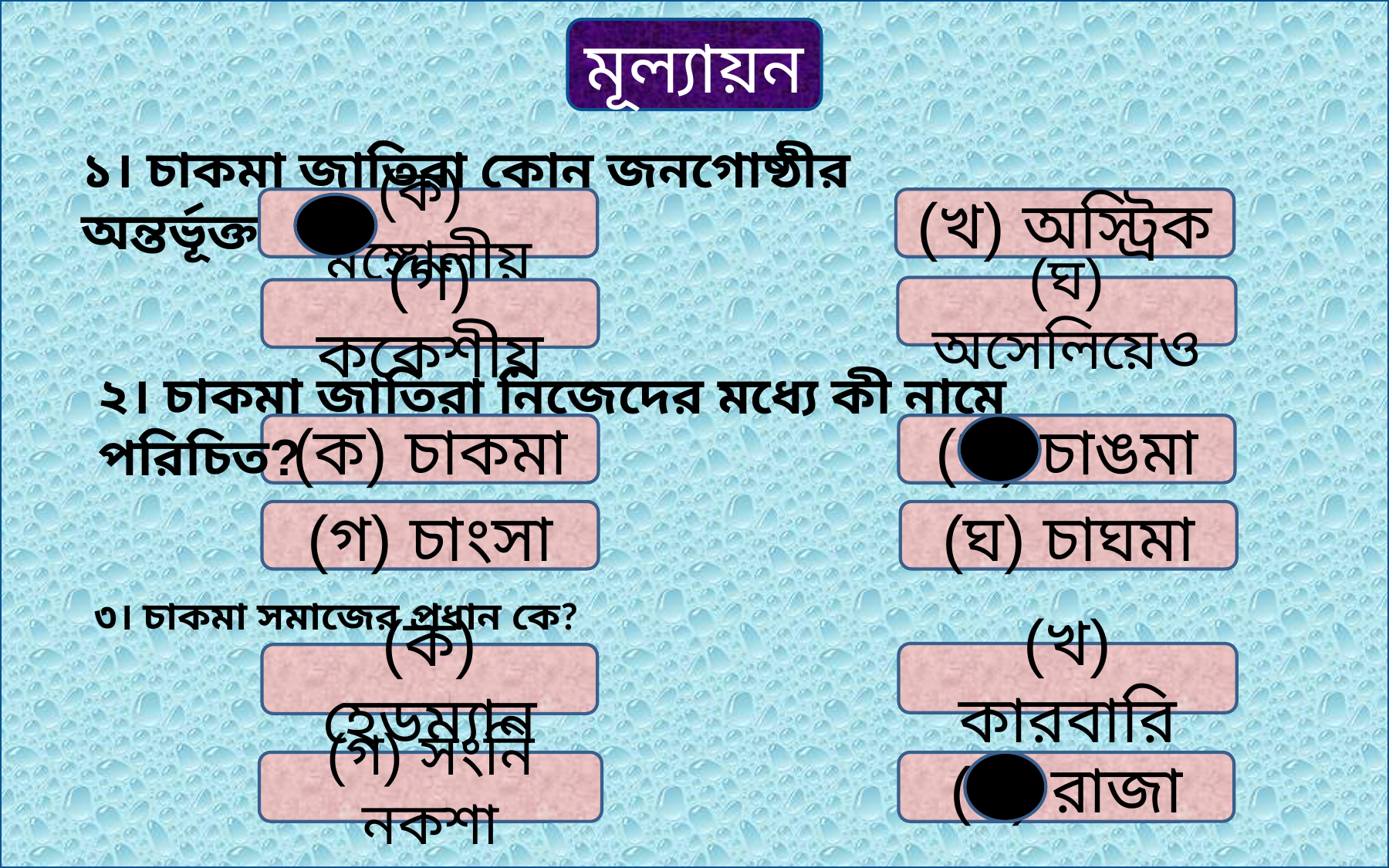

মূল্যায়ন
১। চাকমা জাতিরা কোন জনগোষ্ঠীর অন্তর্ভূক্ত?
(ক)  মঙ্গোলীয়
(খ) অস্ট্রিক

(ঘ) অসেলিয়েও
(গ) ককেশীয়
২। চাকমা জাতিরা নিজেদের মধ্যে কী নামে পরিচিত?
(ক) চাকমা
(খ) চাঙমা

(গ) চাংসা
(ঘ) চাঘমা
৩। চাকমা সমাজের প্রধান কে?
(খ) কারবারি
(ক) হেডম্যান
(গ) সংনি নকশা
(ঘ) রাজা